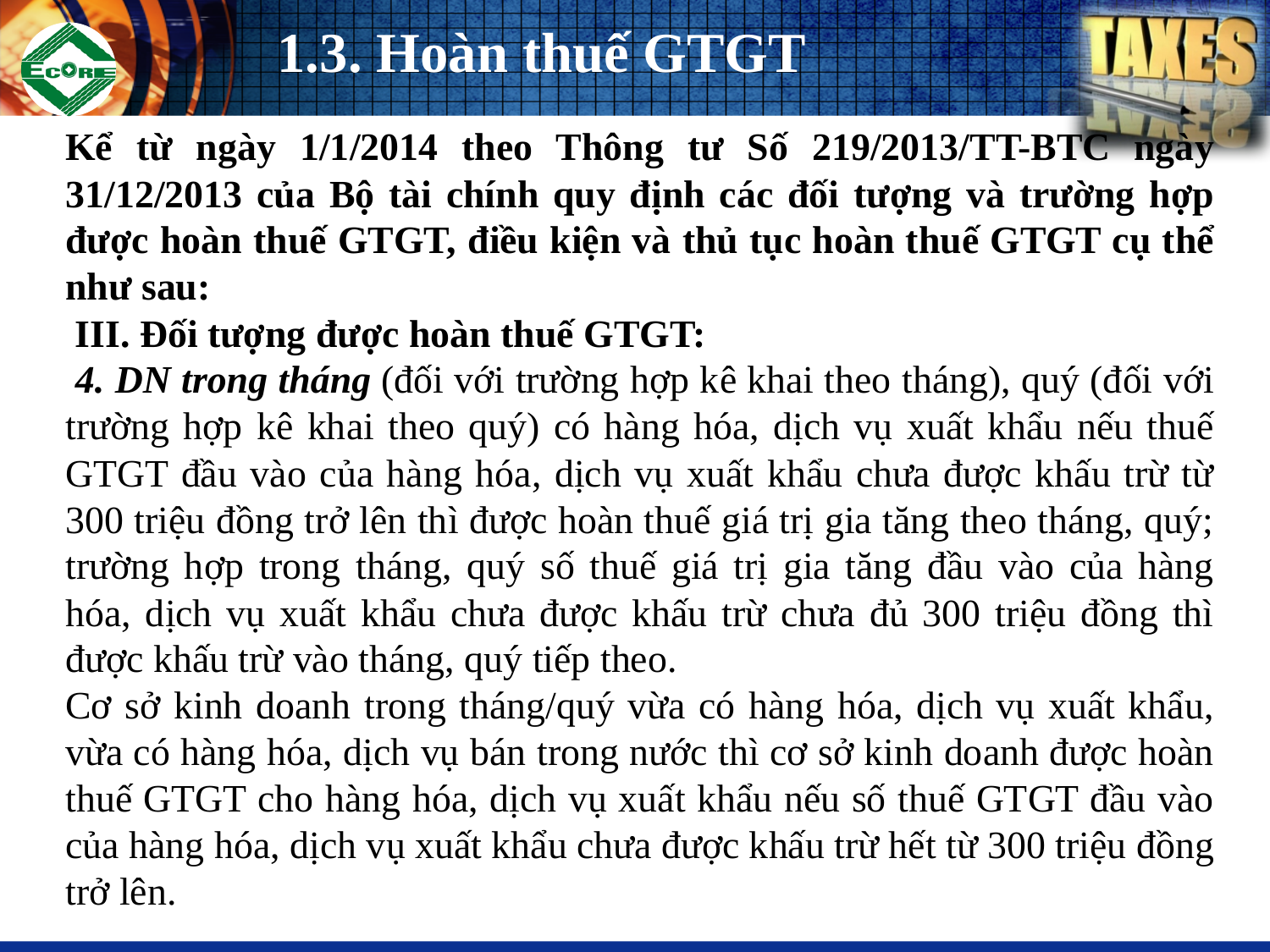

# 1.3. Hoàn thuế GTGT
Kể từ ngày 1/1/2014 theo Thông tư Số 219/2013/TT-BTC ngày 31/12/2013 của Bộ tài chính quy định các đối tượng và trường hợp được hoàn thuế GTGT, điều kiện và thủ tục hoàn thuế GTGT cụ thể như sau:
 III. Đối tượng được hoàn thuế GTGT:
 4. DN trong tháng (đối với trường hợp kê khai theo tháng), quý (đối với trường hợp kê khai theo quý) có hàng hóa, dịch vụ xuất khẩu nếu thuế GTGT đầu vào của hàng hóa, dịch vụ xuất khẩu chưa được khấu trừ từ 300 triệu đồng trở lên thì được hoàn thuế giá trị gia tăng theo tháng, quý; trường hợp trong tháng, quý số thuế giá trị gia tăng đầu vào của hàng hóa, dịch vụ xuất khẩu chưa được khấu trừ chưa đủ 300 triệu đồng thì được khấu trừ vào tháng, quý tiếp theo.
Cơ sở kinh doanh trong tháng/quý vừa có hàng hóa, dịch vụ xuất khẩu, vừa có hàng hóa, dịch vụ bán trong nước thì cơ sở kinh doanh được hoàn thuế GTGT cho hàng hóa, dịch vụ xuất khẩu nếu số thuế GTGT đầu vào của hàng hóa, dịch vụ xuất khẩu chưa được khấu trừ hết từ 300 triệu đồng trở lên.